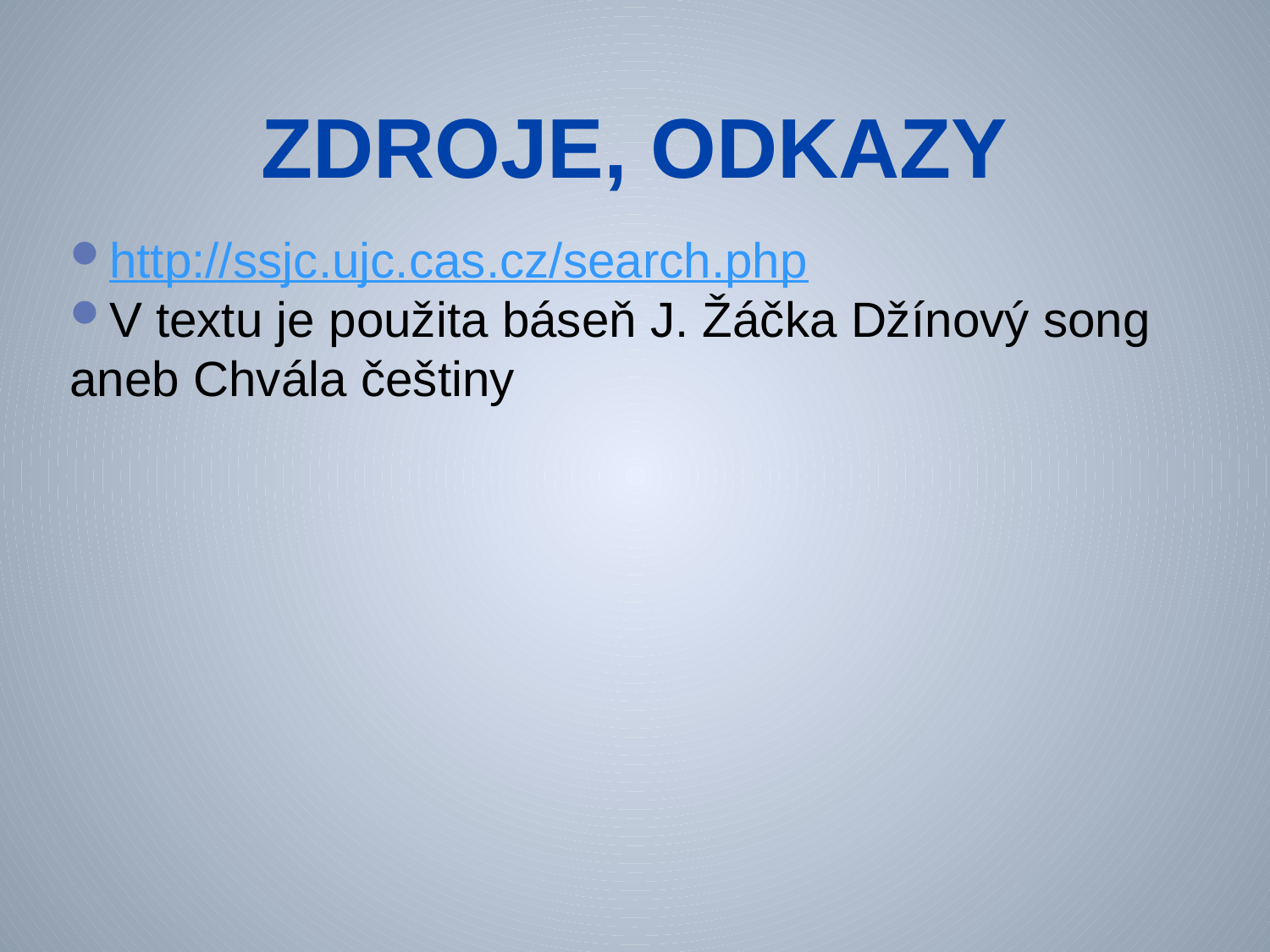

# ZDROJE, ODKAZY
http://ssjc.ujc.cas.cz/search.php
V textu je použita báseň J. Žáčka Džínový song aneb Chvála češtiny